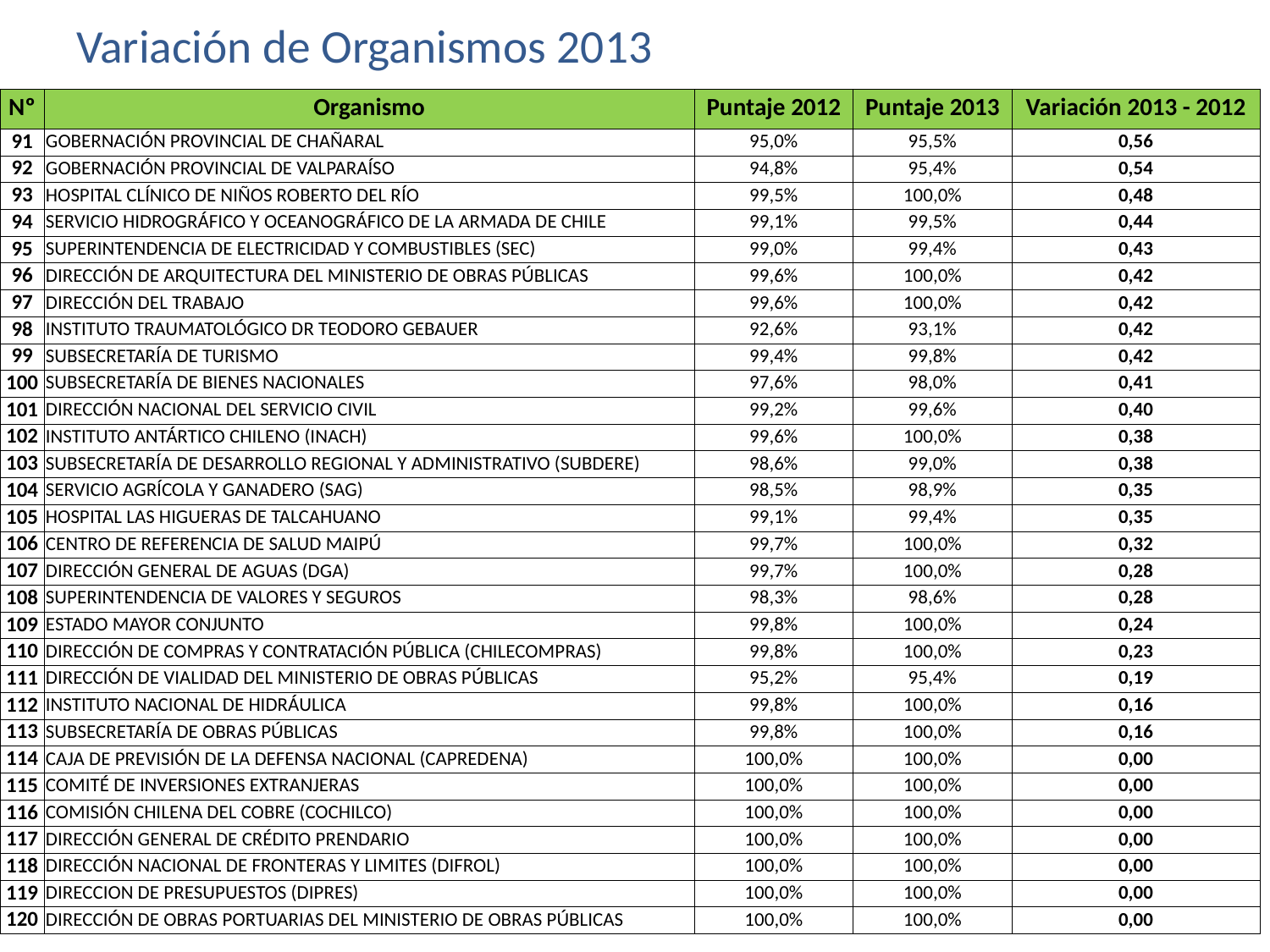

# Variación de Organismos 2013
| Nº | Organismo | Puntaje 2012 | Puntaje 2013 | Variación 2013 - 2012 |
| --- | --- | --- | --- | --- |
| 91 | GOBERNACIÓN PROVINCIAL DE CHAÑARAL | 95,0% | 95,5% | 0,56 |
| 92 | GOBERNACIÓN PROVINCIAL DE VALPARAÍSO | 94,8% | 95,4% | 0,54 |
| 93 | HOSPITAL CLÍNICO DE NIÑOS ROBERTO DEL RÍO | 99,5% | 100,0% | 0,48 |
| 94 | SERVICIO HIDROGRÁFICO Y OCEANOGRÁFICO DE LA ARMADA DE CHILE | 99,1% | 99,5% | 0,44 |
| 95 | SUPERINTENDENCIA DE ELECTRICIDAD Y COMBUSTIBLES (SEC) | 99,0% | 99,4% | 0,43 |
| 96 | DIRECCIÓN DE ARQUITECTURA DEL MINISTERIO DE OBRAS PÚBLICAS | 99,6% | 100,0% | 0,42 |
| 97 | DIRECCIÓN DEL TRABAJO | 99,6% | 100,0% | 0,42 |
| 98 | INSTITUTO TRAUMATOLÓGICO DR TEODORO GEBAUER | 92,6% | 93,1% | 0,42 |
| 99 | SUBSECRETARÍA DE TURISMO | 99,4% | 99,8% | 0,42 |
| 100 | SUBSECRETARÍA DE BIENES NACIONALES | 97,6% | 98,0% | 0,41 |
| 101 | DIRECCIÓN NACIONAL DEL SERVICIO CIVIL | 99,2% | 99,6% | 0,40 |
| 102 | INSTITUTO ANTÁRTICO CHILENO (INACH) | 99,6% | 100,0% | 0,38 |
| 103 | SUBSECRETARÍA DE DESARROLLO REGIONAL Y ADMINISTRATIVO (SUBDERE) | 98,6% | 99,0% | 0,38 |
| 104 | SERVICIO AGRÍCOLA Y GANADERO (SAG) | 98,5% | 98,9% | 0,35 |
| 105 | HOSPITAL LAS HIGUERAS DE TALCAHUANO | 99,1% | 99,4% | 0,35 |
| 106 | CENTRO DE REFERENCIA DE SALUD MAIPÚ | 99,7% | 100,0% | 0,32 |
| 107 | DIRECCIÓN GENERAL DE AGUAS (DGA) | 99,7% | 100,0% | 0,28 |
| 108 | SUPERINTENDENCIA DE VALORES Y SEGUROS | 98,3% | 98,6% | 0,28 |
| 109 | ESTADO MAYOR CONJUNTO | 99,8% | 100,0% | 0,24 |
| 110 | DIRECCIÓN DE COMPRAS Y CONTRATACIÓN PÚBLICA (CHILECOMPRAS) | 99,8% | 100,0% | 0,23 |
| 111 | DIRECCIÓN DE VIALIDAD DEL MINISTERIO DE OBRAS PÚBLICAS | 95,2% | 95,4% | 0,19 |
| 112 | INSTITUTO NACIONAL DE HIDRÁULICA | 99,8% | 100,0% | 0,16 |
| 113 | SUBSECRETARÍA DE OBRAS PÚBLICAS | 99,8% | 100,0% | 0,16 |
| 114 | CAJA DE PREVISIÓN DE LA DEFENSA NACIONAL (CAPREDENA) | 100,0% | 100,0% | 0,00 |
| 115 | COMITÉ DE INVERSIONES EXTRANJERAS | 100,0% | 100,0% | 0,00 |
| 116 | COMISIÓN CHILENA DEL COBRE (COCHILCO) | 100,0% | 100,0% | 0,00 |
| 117 | DIRECCIÓN GENERAL DE CRÉDITO PRENDARIO | 100,0% | 100,0% | 0,00 |
| 118 | DIRECCIÓN NACIONAL DE FRONTERAS Y LIMITES (DIFROL) | 100,0% | 100,0% | 0,00 |
| 119 | DIRECCION DE PRESUPUESTOS (DIPRES) | 100,0% | 100,0% | 0,00 |
| 120 | DIRECCIÓN DE OBRAS PORTUARIAS DEL MINISTERIO DE OBRAS PÚBLICAS | 100,0% | 100,0% | 0,00 |